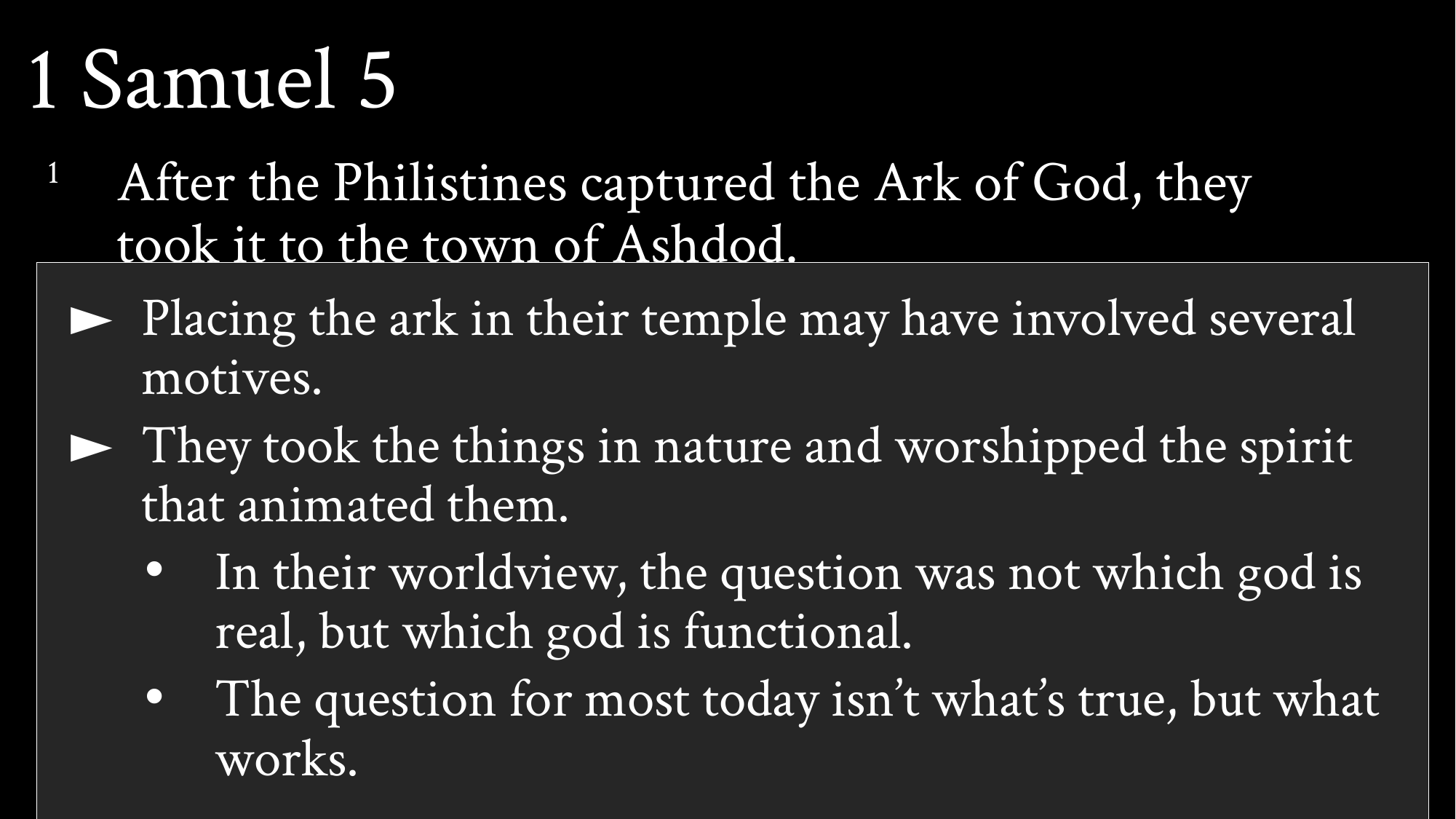

1 Samuel 5
1	After the Philistines captured the Ark of God, they took it to the town of Ashdod.
2 	They carried the Ark of God into the temple of Dagon and placed it beside an idol of Dagon.

►	Placing the ark in their temple may have involved several motives.
►	They took the things in nature and worshipped the spirit that animated them.
In their worldview, the question was not which god is real, but which god is functional.
The question for most today isn’t what’s true, but what works.